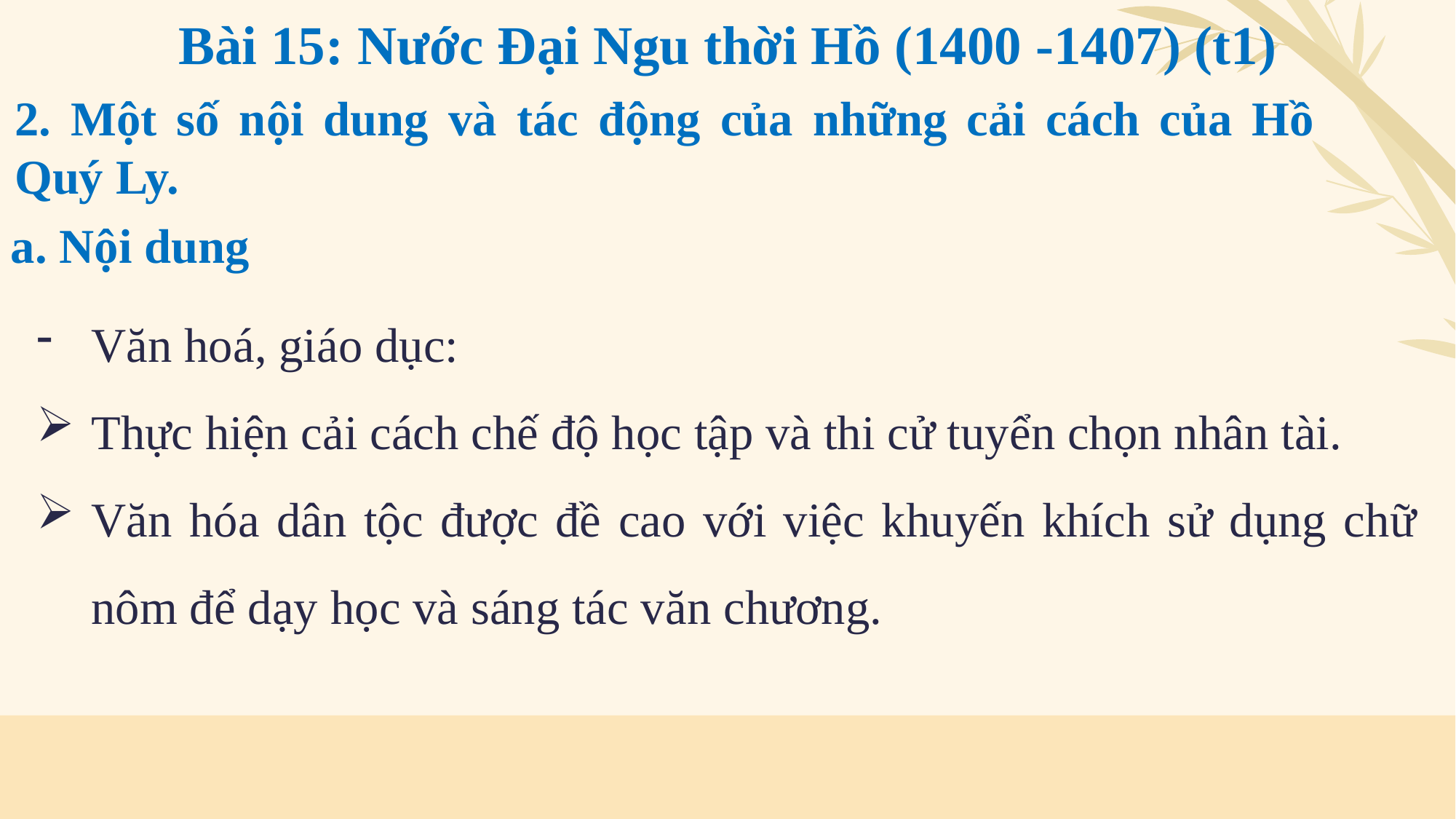

Bài 15: Nước Đại Ngu thời Hồ (1400 -1407) (t1)
2. Một số nội dung và tác động của những cải cách của Hồ Quý Ly.
a. Nội dung
Văn hoá, giáo dục:
Thực hiện cải cách chế độ học tập và thi cử tuyển chọn nhân tài.
Văn hóa dân tộc được đề cao với việc khuyến khích sử dụng chữ nôm để dạy học và sáng tác văn chương.